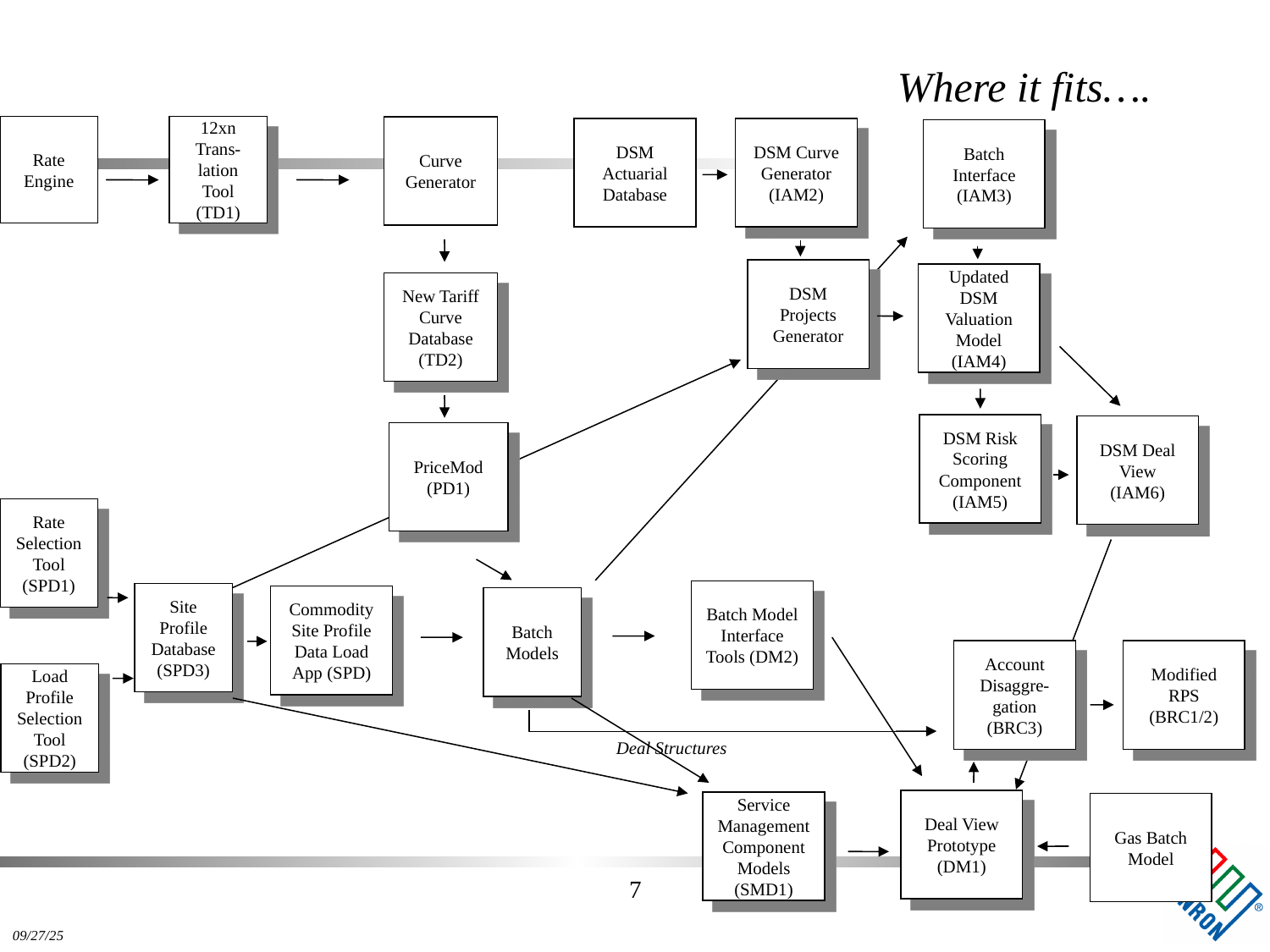

# Where it fits….
Rate Engine
12xn Trans-lation Tool
(TD1)
Curve Generator
DSM Actuarial Database
DSM Curve Generator (IAM2)
Batch Interface
(IAM3)

DSM Projects Generator
Updated DSM Valuation Model
(IAM4)
New Tariff Curve Database (TD2)

DSM Risk Scoring Component
(IAM5)
DSM Deal View
(IAM6)
PriceMod (PD1)

Rate Selection Tool (SPD1)

Batch Model Interface Tools (DM2)
Site Profile Database (SPD3)
Commodity Site Profile Data Load App (SPD)
Batch Models

Account Disaggre-gation
(BRC3)
Modified RPS (BRC1/2)

Load Profile Selection Tool (SPD2)

Deal Structures

Deal View Prototype (DM1)
Service Management Component Models (SMD1)
Gas Batch Model

7
09/27/25